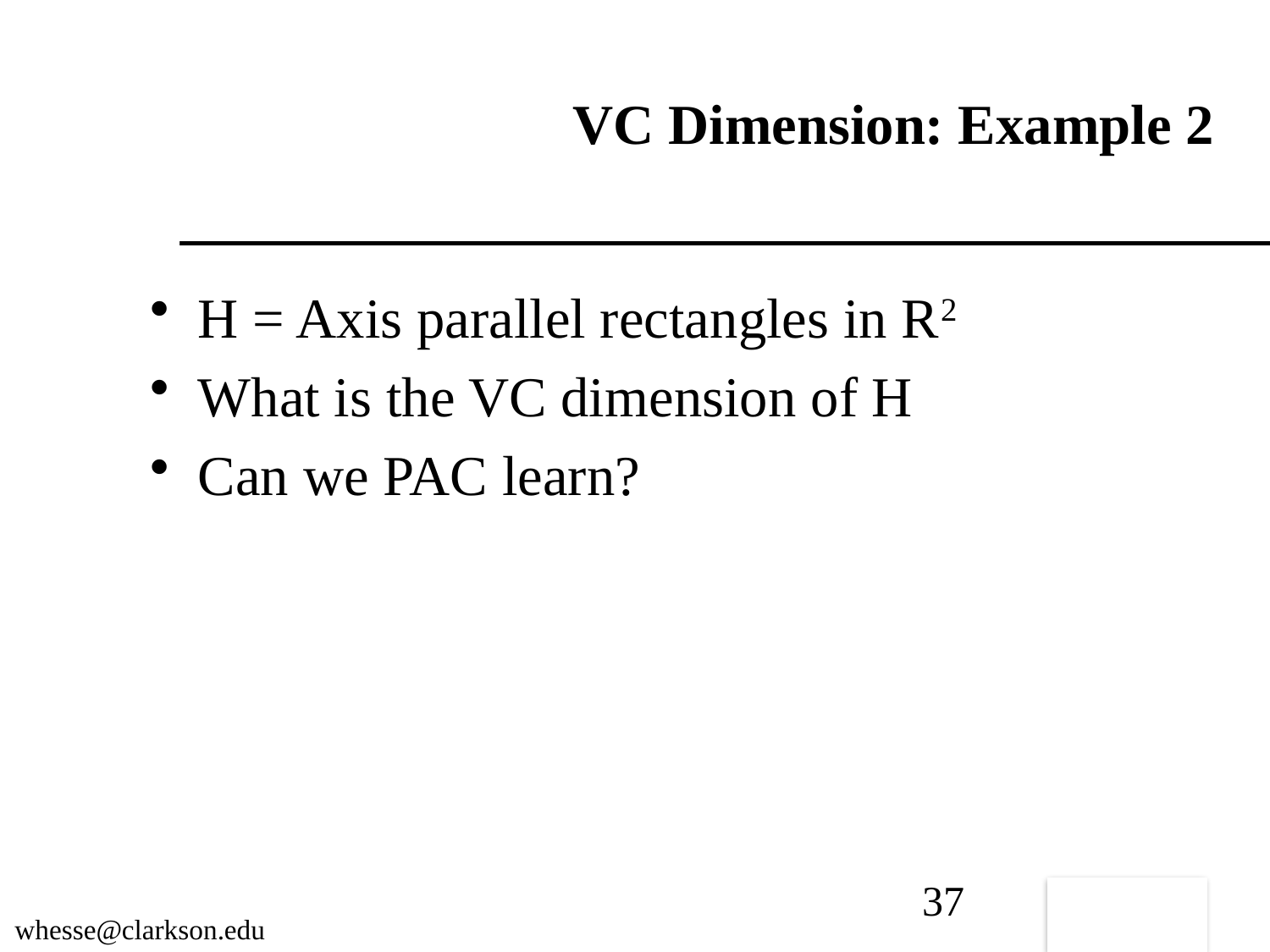

# VC Dimension: Example 2
H = Axis parallel rectangles in R2
What is the VC dimension of H
Can we PAC learn?
37

whesse@clarkson.edu